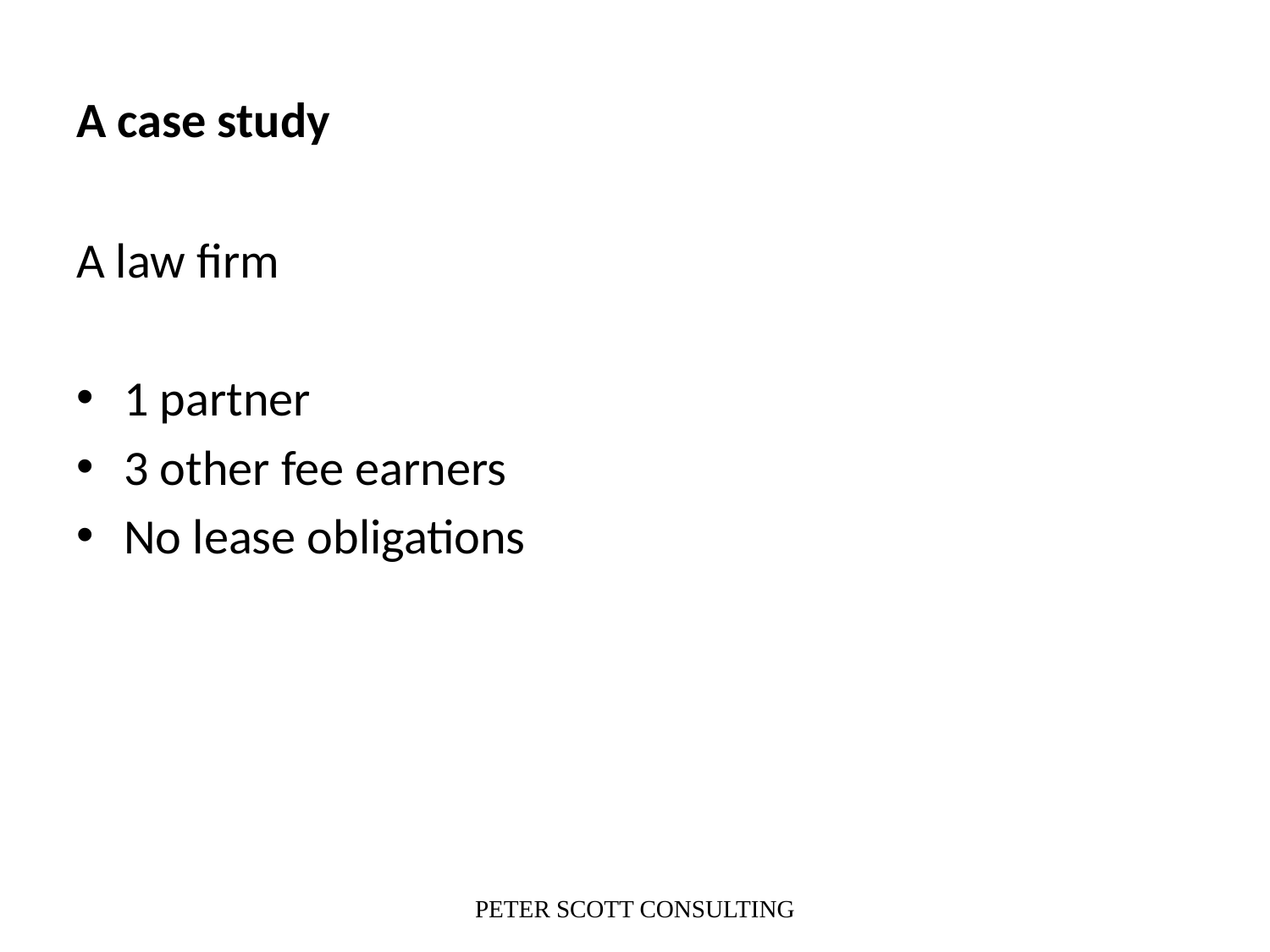

# A case study
A law firm

1 partner
3 other fee earners
No lease obligations

PETER SCOTT CONSULTING